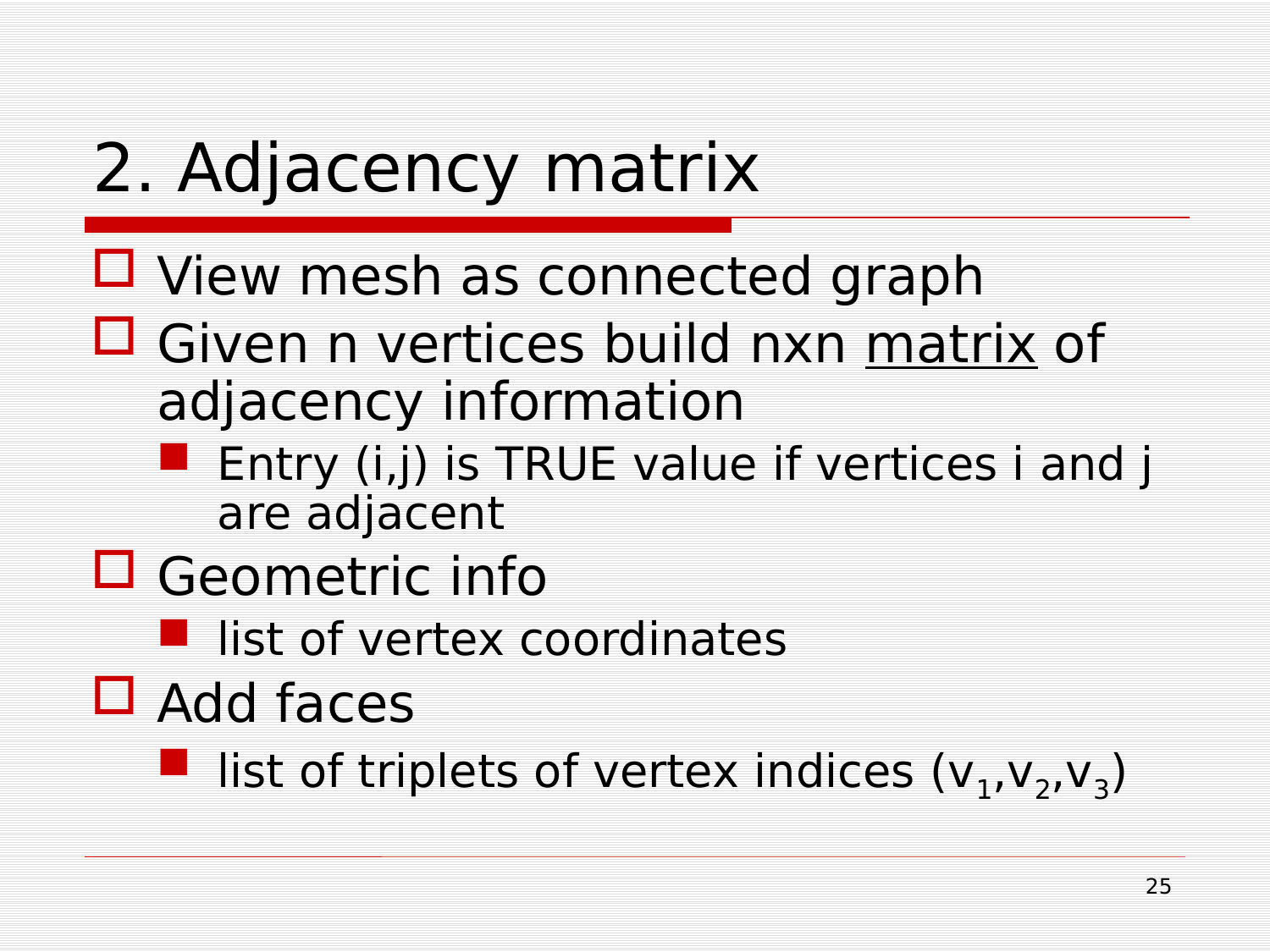

# 2. Adjacency matrix
View mesh as connected graph
Given n vertices build nxn matrix of adjacency information
Entry (i,j) is TRUE value if vertices i and j are adjacent
Geometric info
list of vertex coordinates
Add faces
list of triplets of vertex indices (v1,v2,v3)
25